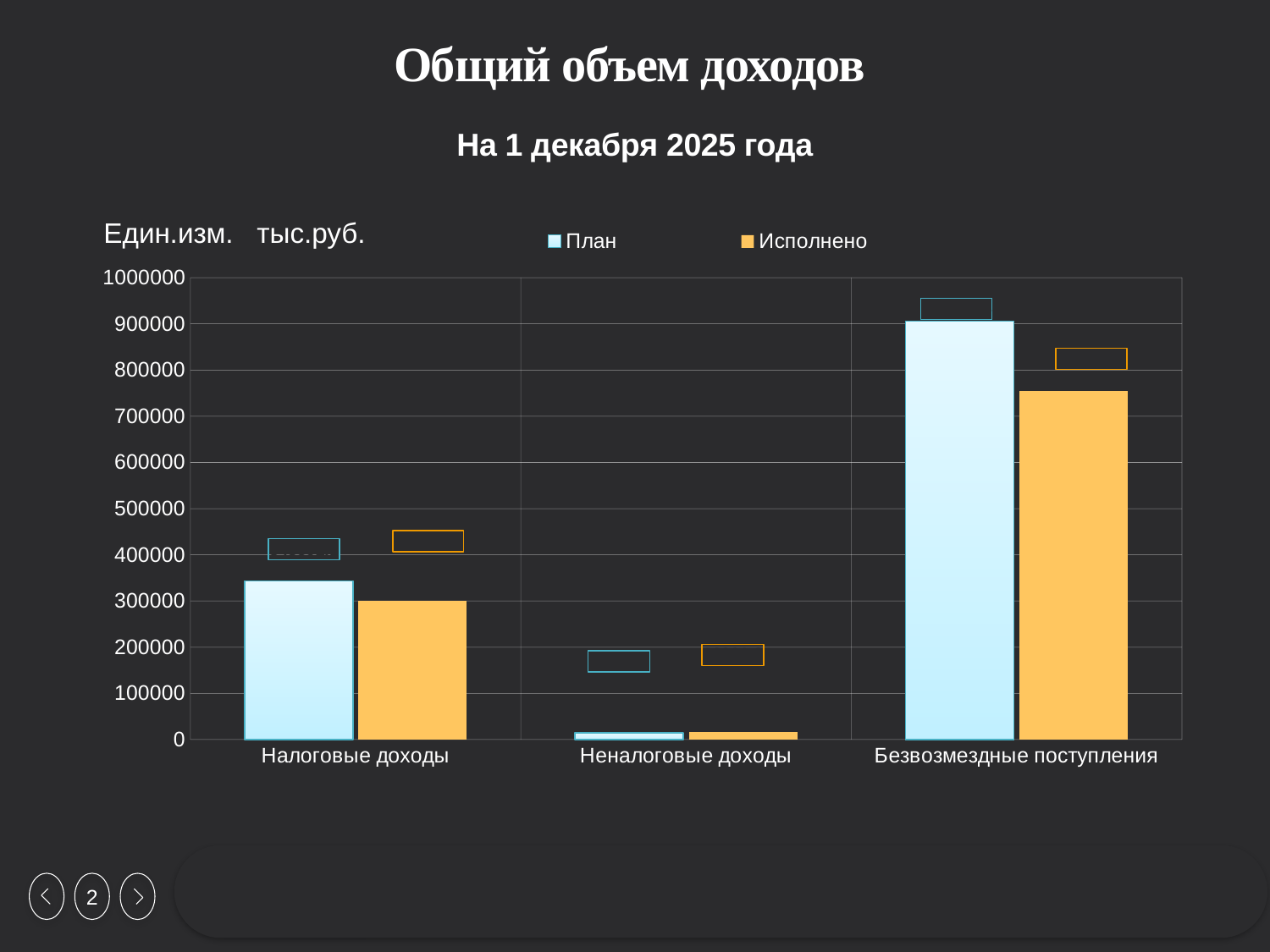

# Общий объем доходов
На 1 декабря 2025 года
Един.изм.   тыс.руб.

### Chart

| Category | План | Исполнено |
|---|---|---|
| Налоговые доходы | 343591.1 | 300351.5 |
| Неналоговые доходы | 14156.5 | 16861.2 |
| Безвозмездные поступления | 905991.4 | 754604.6 |